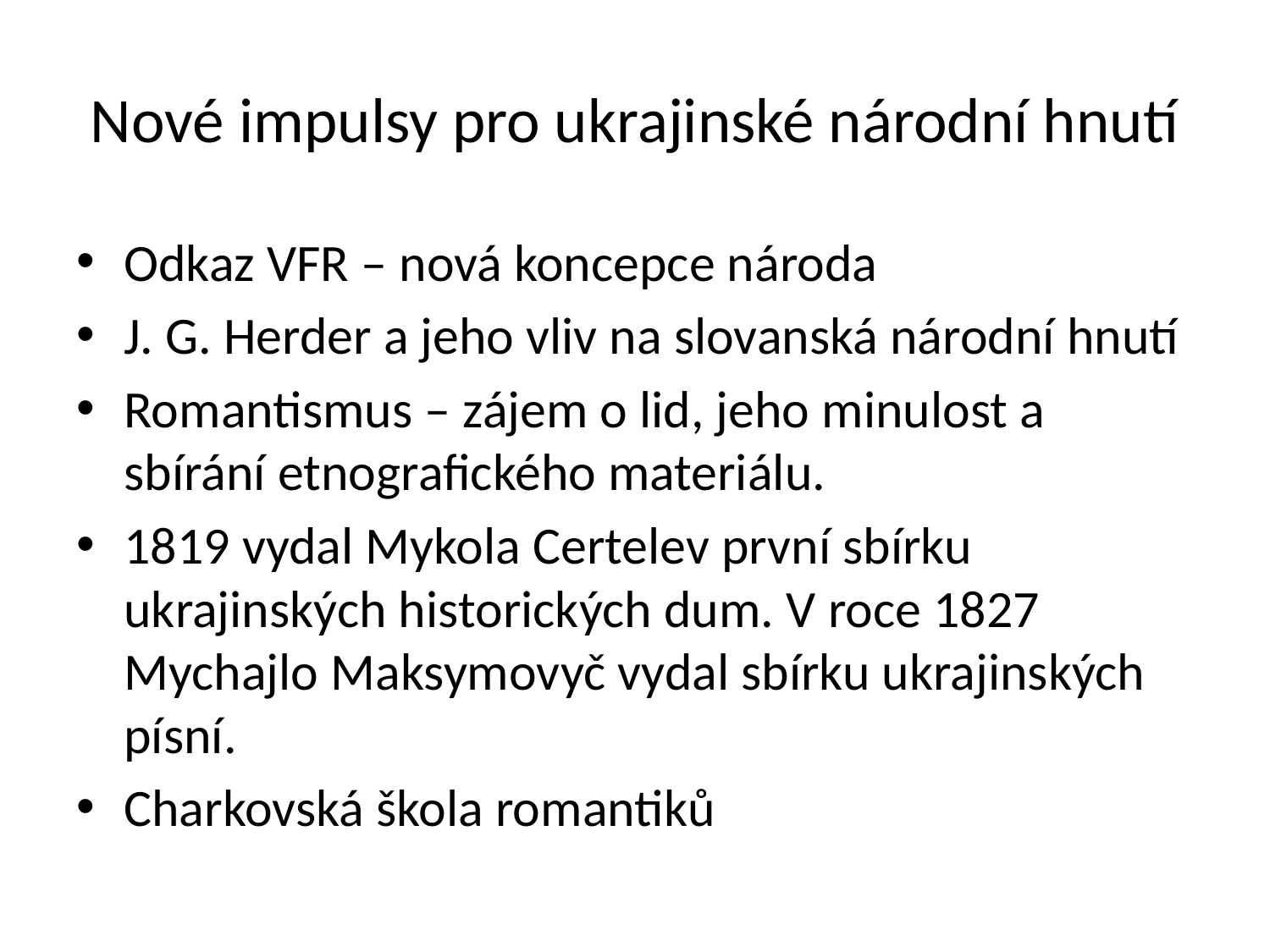

# Nové impulsy pro ukrajinské národní hnutí
Odkaz VFR – nová koncepce národa
J. G. Herder a jeho vliv na slovanská národní hnutí
Romantismus – zájem o lid, jeho minulost a sbírání etnografického materiálu.
1819 vydal Mykola Certelev první sbírku ukrajinských historických dum. V roce 1827 Mychajlo Maksymovyč vydal sbírku ukrajinských písní.
Charkovská škola romantiků